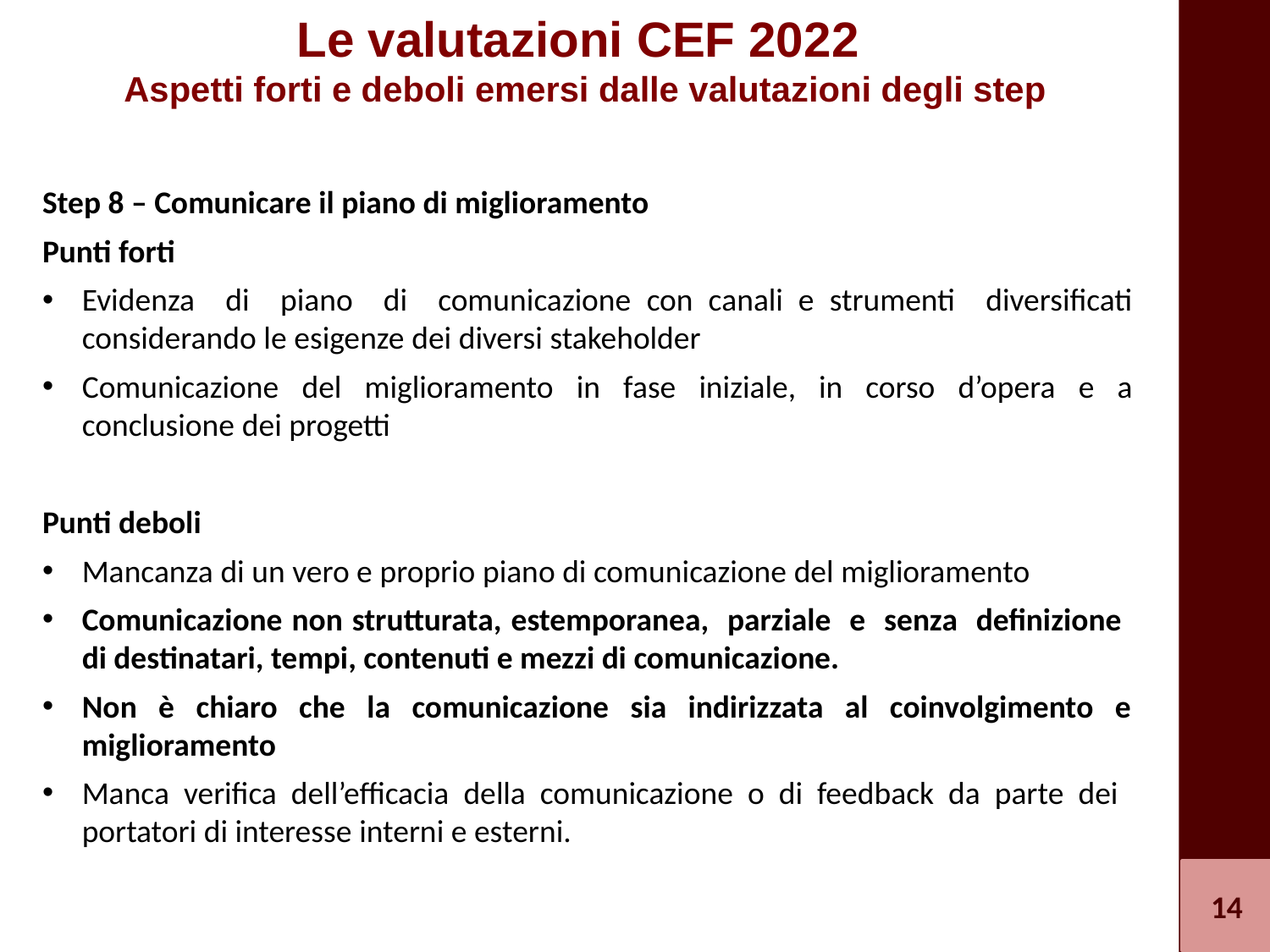

Le valutazioni CEF 2022
Aspetti forti e deboli emersi dalle valutazioni degli step
Step 8 – Comunicare il piano di miglioramento
Punti forti
Evidenza  di  piano  di  comunicazione con canali e strumenti  diversificati considerando le esigenze dei diversi stakeholder
Comunicazione del miglioramento in fase iniziale, in corso d’opera e a conclusione dei progetti

Punti deboli
Mancanza di un vero e proprio piano di comunicazione del miglioramento
Comunicazione non strutturata, estemporanea,  parziale  e  senza  definizione  di destinatari, tempi, contenuti e mezzi di comunicazione.
Non è chiaro che la comunicazione sia indirizzata al coinvolgimento e miglioramento
Manca verifica dell’efficacia della comunicazione o di feedback da parte dei  portatori di interesse interni e esterni.